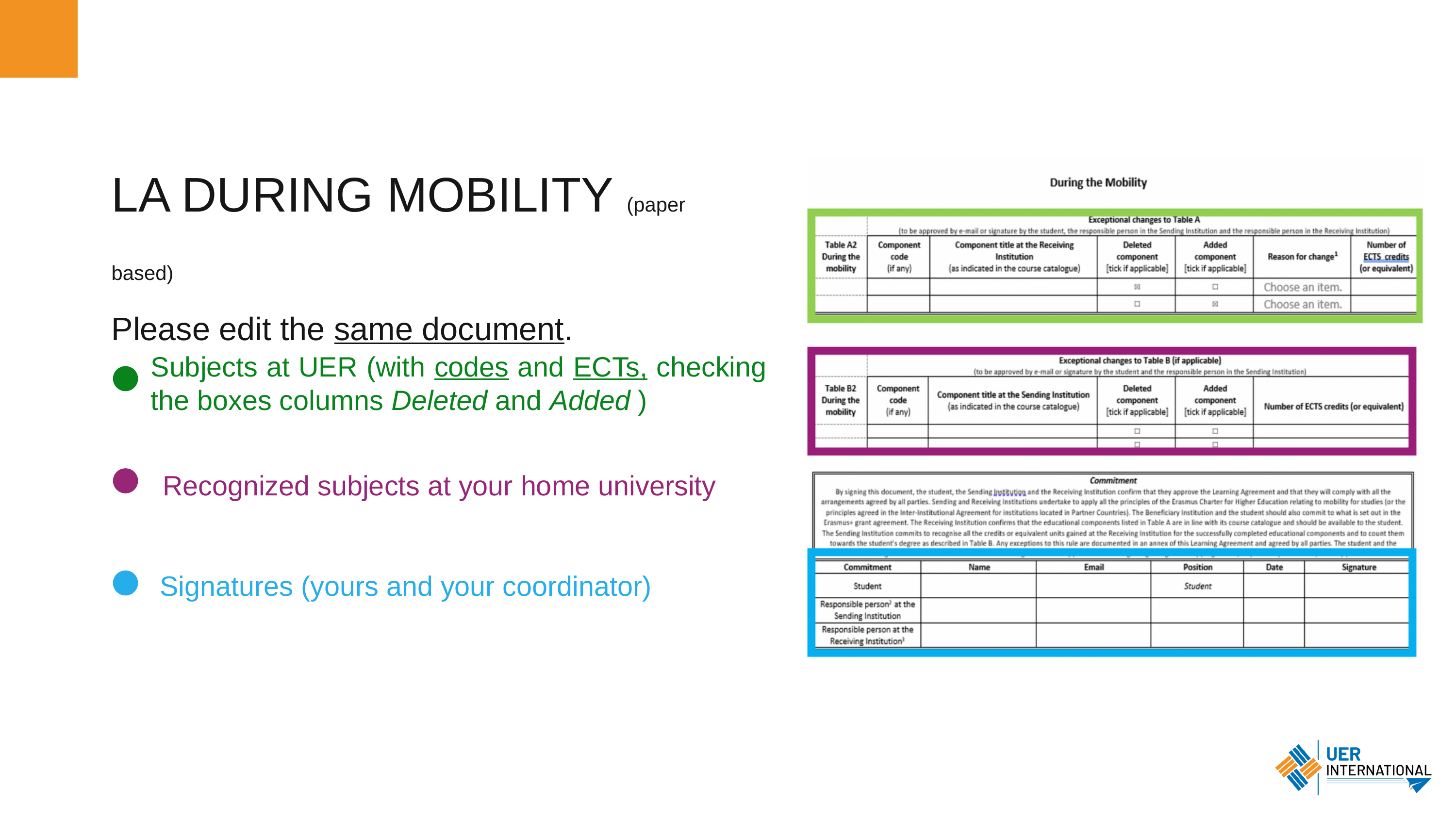

LA DURING MOBILITY (paper based)
Please edit the same document.
Subjects at UER (with codes and ECTs, checking the boxes columns Deleted and Added )

Recognized subjects at your home university

Signatures (yours and your coordinator)